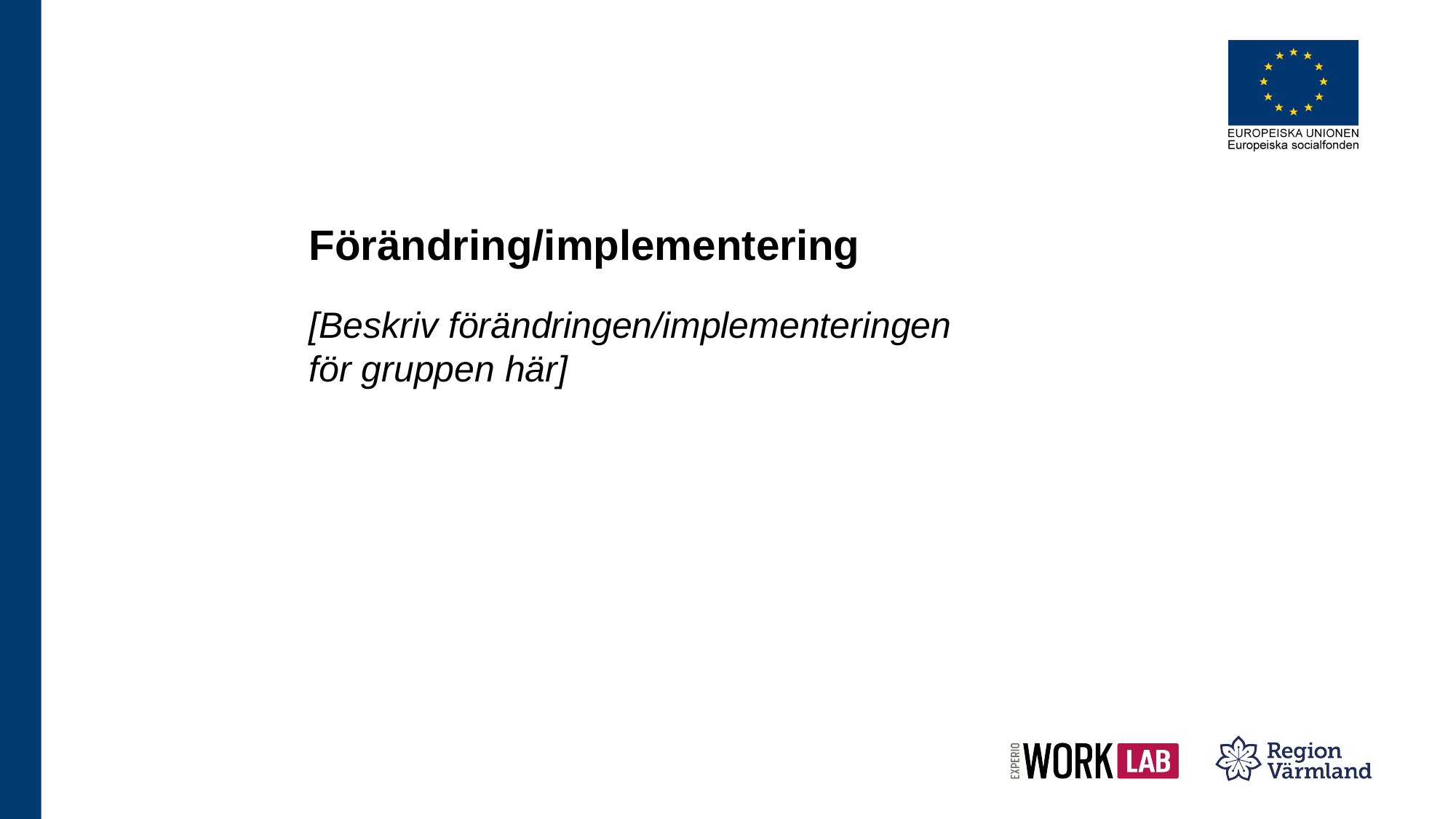

# Förändring/implementering
[Beskriv förändringen/implementeringen
för gruppen här]